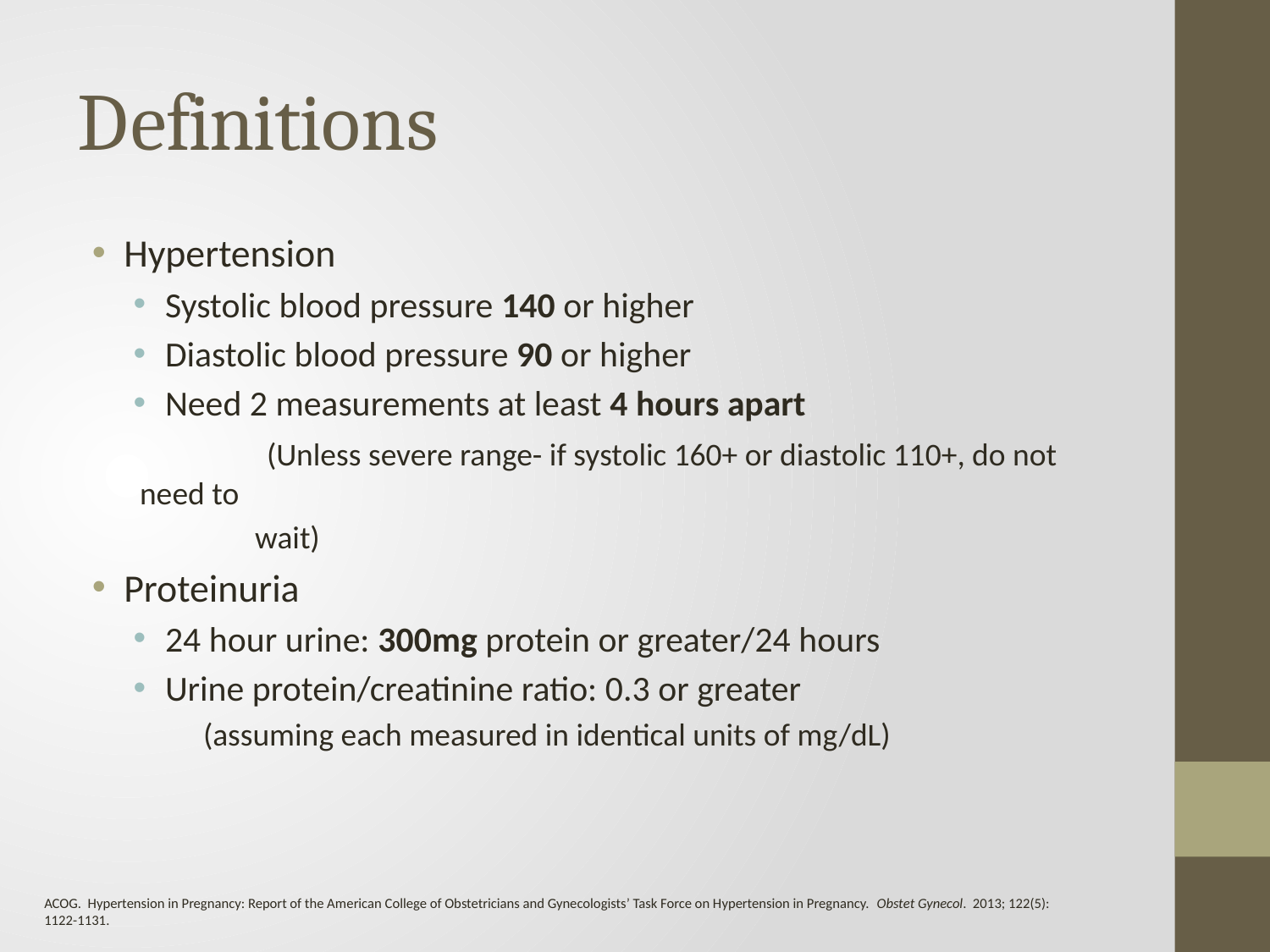

# Definitions
Hypertension
Systolic blood pressure 140 or higher
Diastolic blood pressure 90 or higher
Need 2 measurements at least 4 hours apart
	(Unless severe range- if systolic 160+ or diastolic 110+, do not need to
                wait)
Proteinuria
24 hour urine: 300mg protein or greater/24 hours
Urine protein/creatinine ratio: 0.3 or greater
(assuming each measured in identical units of mg/dL)
ACOG.  Hypertension in Pregnancy: Report of the American College of Obstetricians and Gynecologists’ Task Force on Hypertension in Pregnancy.  Obstet Gynecol.  2013; 122(5): 1122-1131.